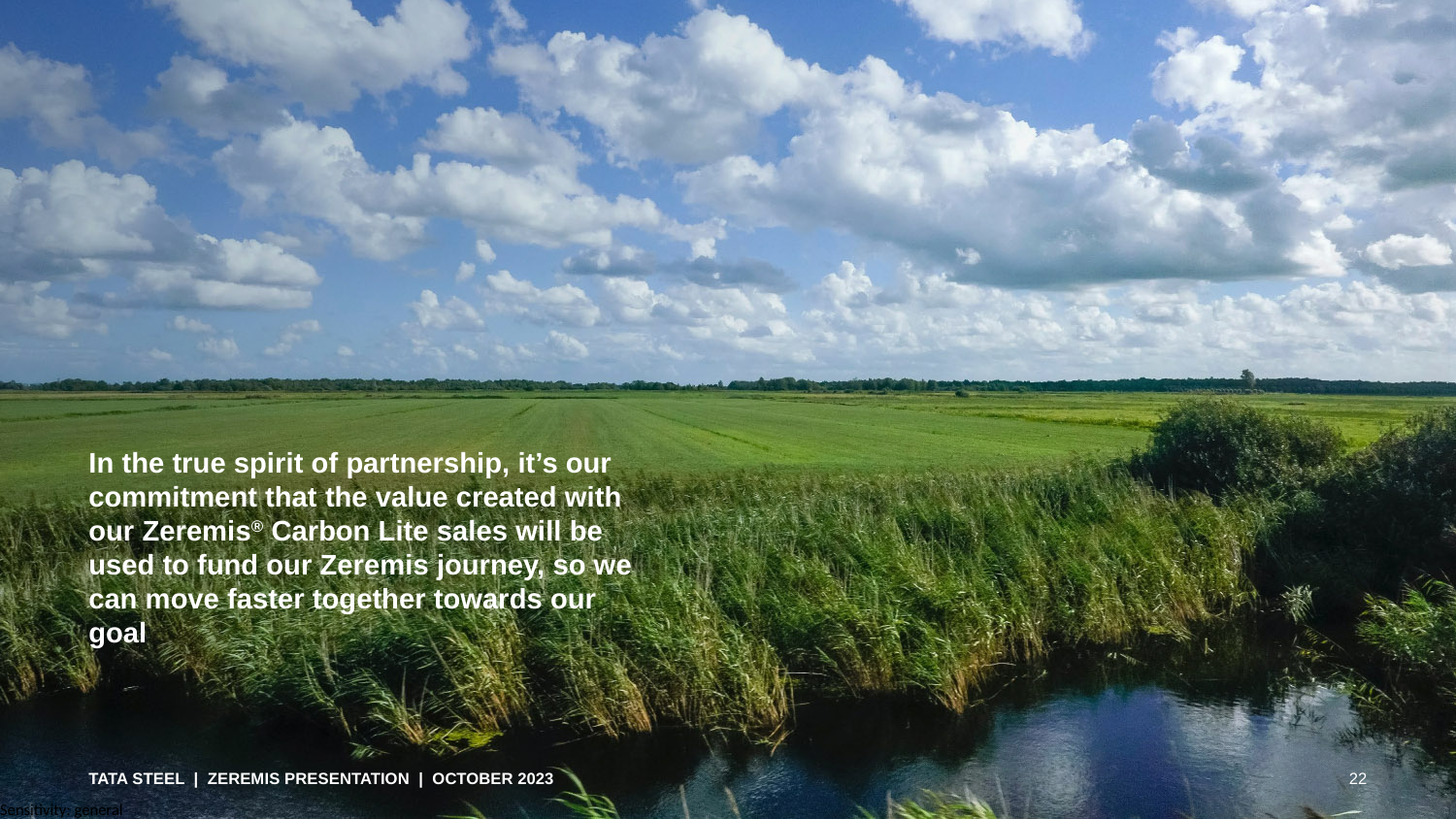

In the true spirit of partnership, it’s our commitment that the value created with our Zeremis® Carbon Lite sales will be used to fund our Zeremis journey, so we can move faster together towards our goal
Tata Steel  |  Zeremis Presentation  |  October 2023
22